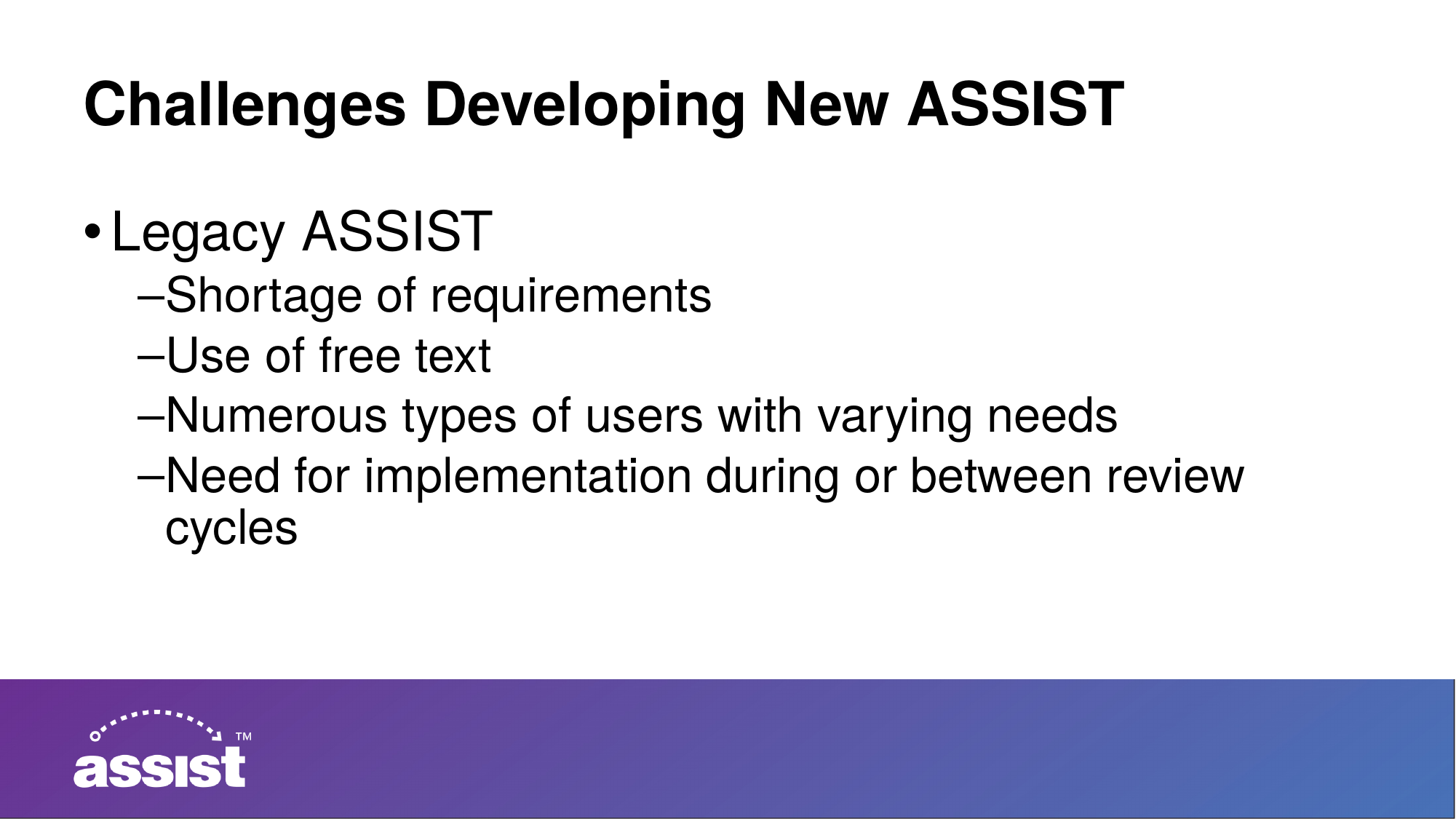

# Challenges Developing New ASSIST
Legacy ASSIST
Shortage of requirements
Use of free text
Numerous types of users with varying needs
Need for implementation during or between review cycles